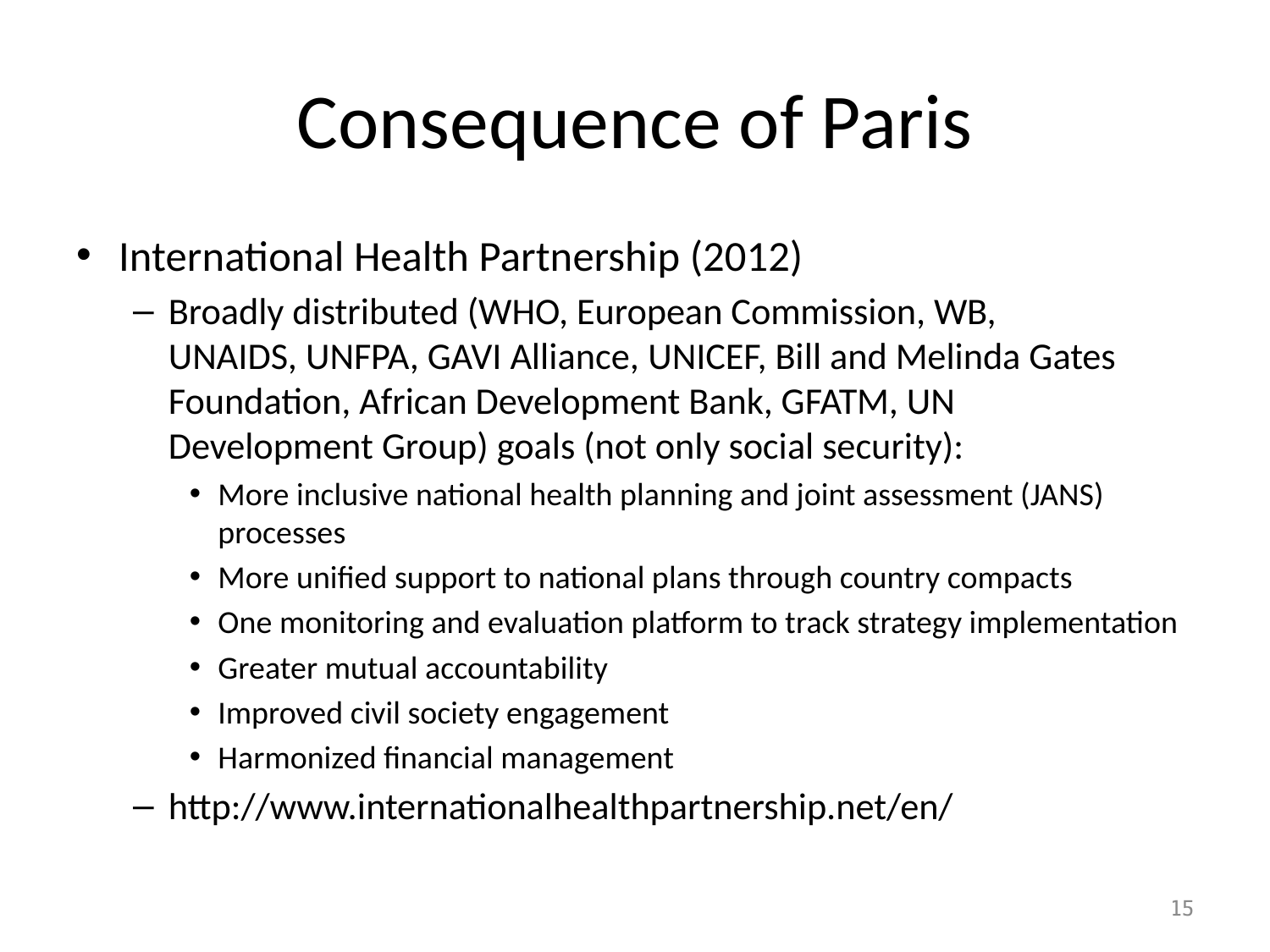

# Consequence of Paris
International Health Partnership (2012)
Broadly distributed (WHO, European Commission, WB, UNAIDS, UNFPA, GAVI Alliance, UNICEF, Bill and Melinda Gates Foundation, African Development Bank, GFATM, UN Development Group) goals (not only social security):
More inclusive national health planning and joint assessment (JANS) processes
More unified support to national plans through country compacts
One monitoring and evaluation platform to track strategy implementation
Greater mutual accountability
Improved civil society engagement
Harmonized financial management
http://www.internationalhealthpartnership.net/en/

15